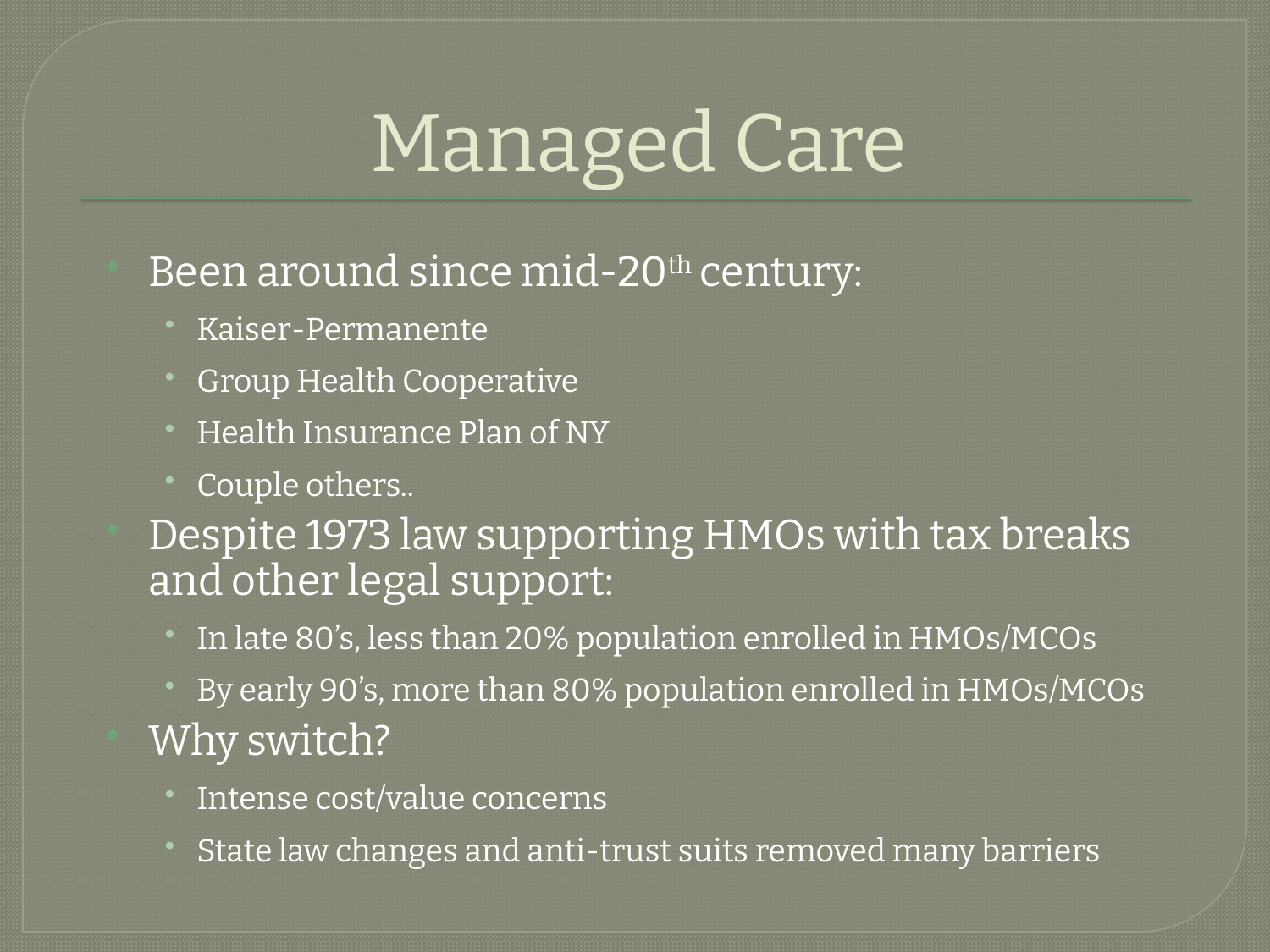

# Managed Care
Been around since mid-20th century:
Kaiser-Permanente
Group Health Cooperative
Health Insurance Plan of NY
Couple others..
Despite 1973 law supporting HMOs with tax breaks and other legal support:
In late 80’s, less than 20% population enrolled in HMOs/MCOs
By early 90’s, more than 80% population enrolled in HMOs/MCOs
Why switch?
Intense cost/value concerns
State law changes and anti-trust suits removed many barriers